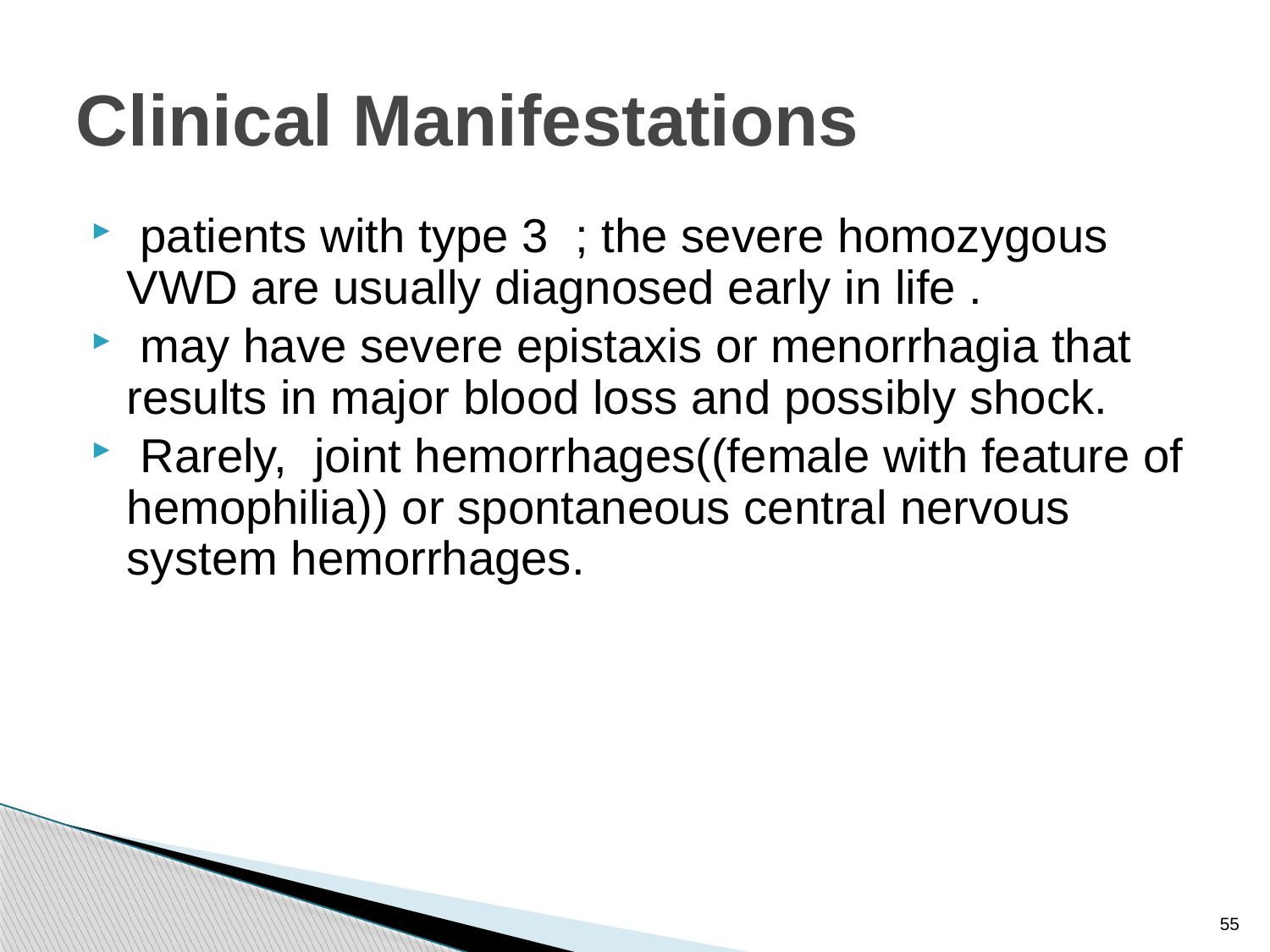

# Clinical Manifestations
 patients with type 3  ; the severe homozygous VWD are usually diagnosed early in life .
 may have severe epistaxis or menorrhagia that results in major blood loss and possibly shock.
 Rarely,  joint hemorrhages((female with feature of hemophilia)) or spontaneous central nervous system hemorrhages.
55